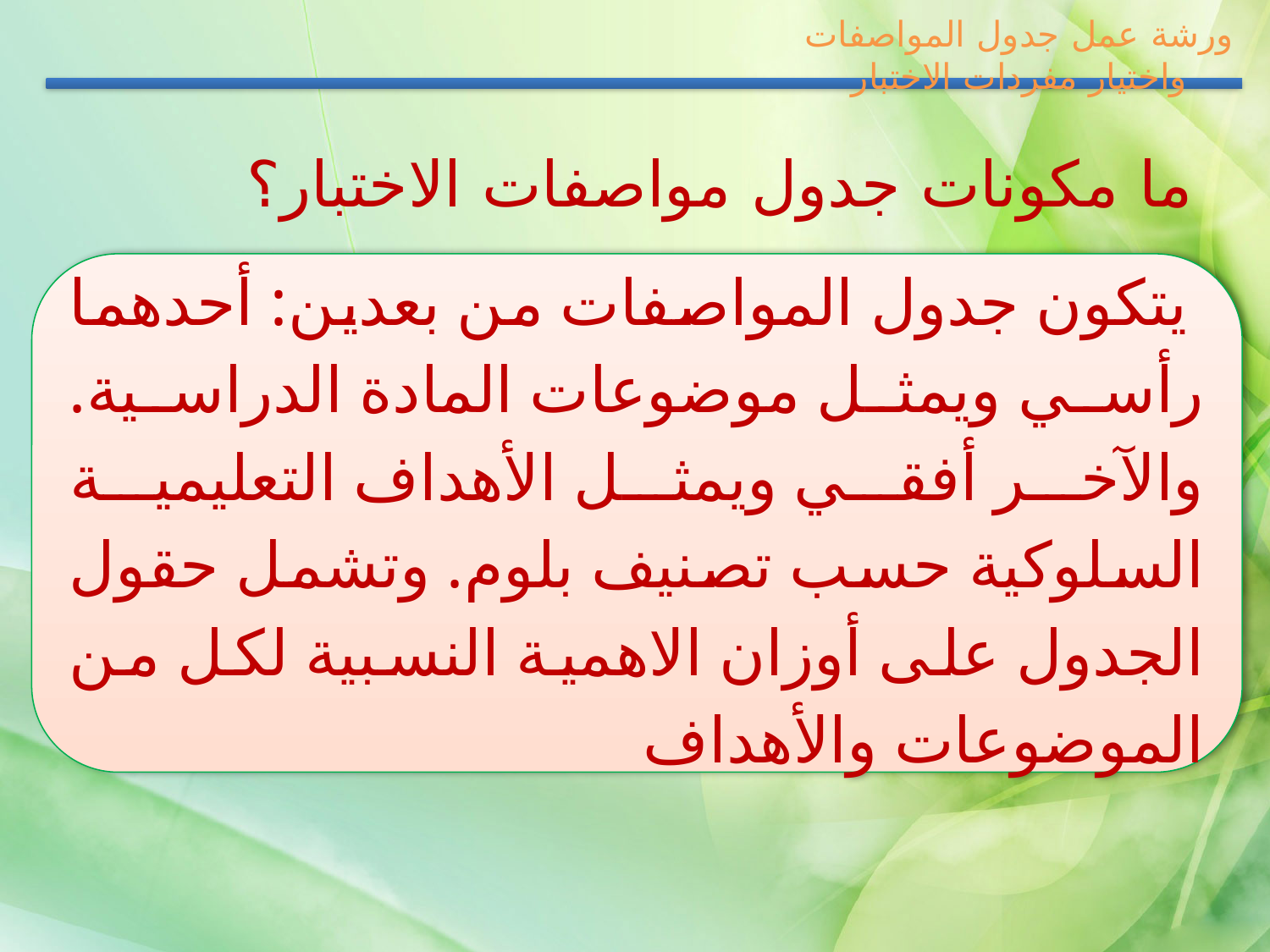

ورشة عمل جدول المواصفات واختيار مفردات الاختبار

ما مكونات جدول مواصفات الاختبار؟
يتكون جدول المواصفات من بعدين: أحدهما رأسي ويمثل موضوعات المادة الدراسية. والآخر أفقي ويمثل الأهداف التعليمية السلوكية حسب تصنيف بلوم. وتشمل حقول الجدول على أوزان الاهمية النسبية لكل من الموضوعات والأهداف